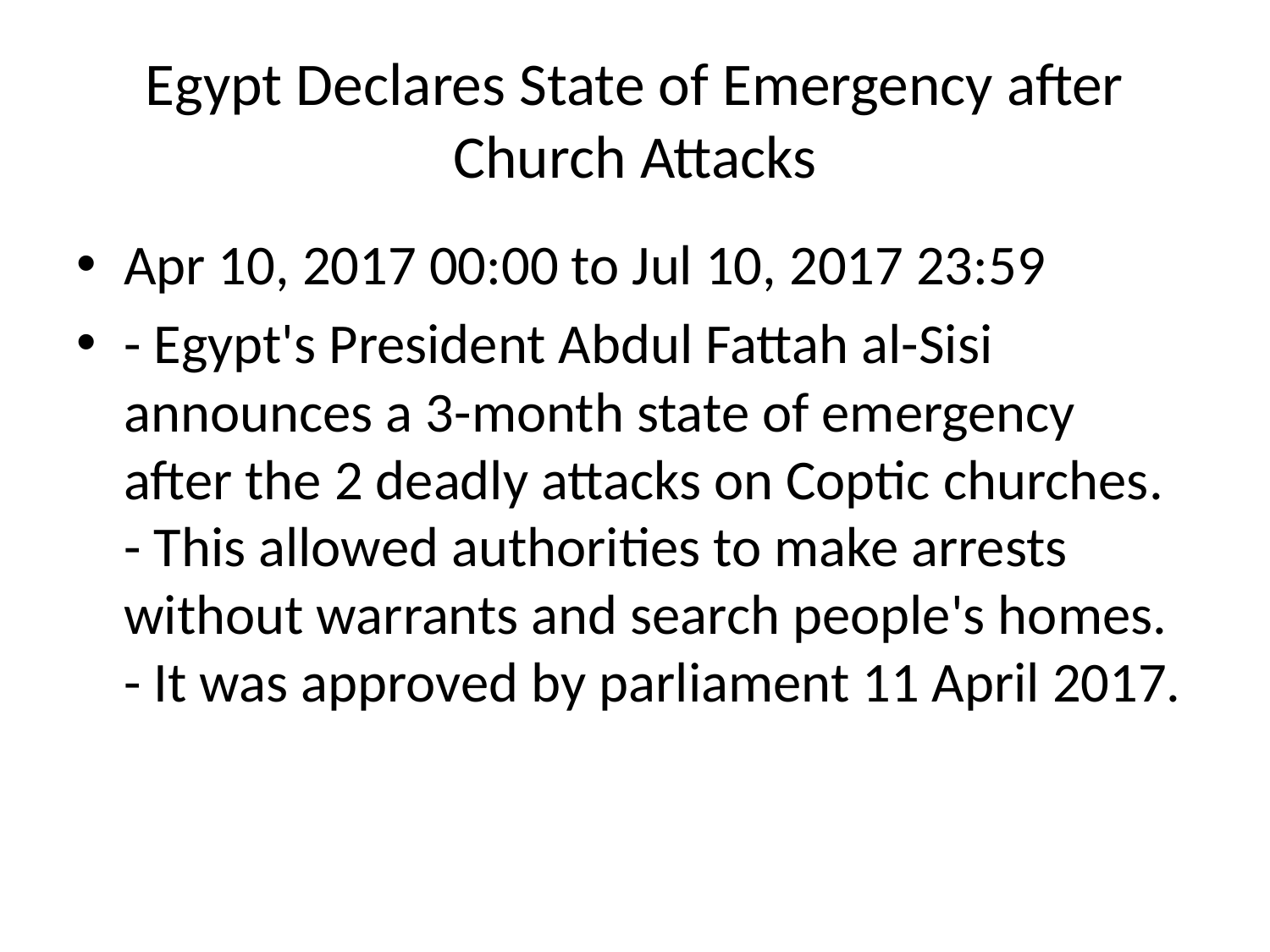

# Egypt Declares State of Emergency after Church Attacks
Apr 10, 2017 00:00 to Jul 10, 2017 23:59
- Egypt's President Abdul Fattah al-Sisi announces a 3-month state of emergency after the 2 deadly attacks on Coptic churches.
- This allowed authorities to make arrests without warrants and search people's homes.
- It was approved by parliament 11 April 2017.